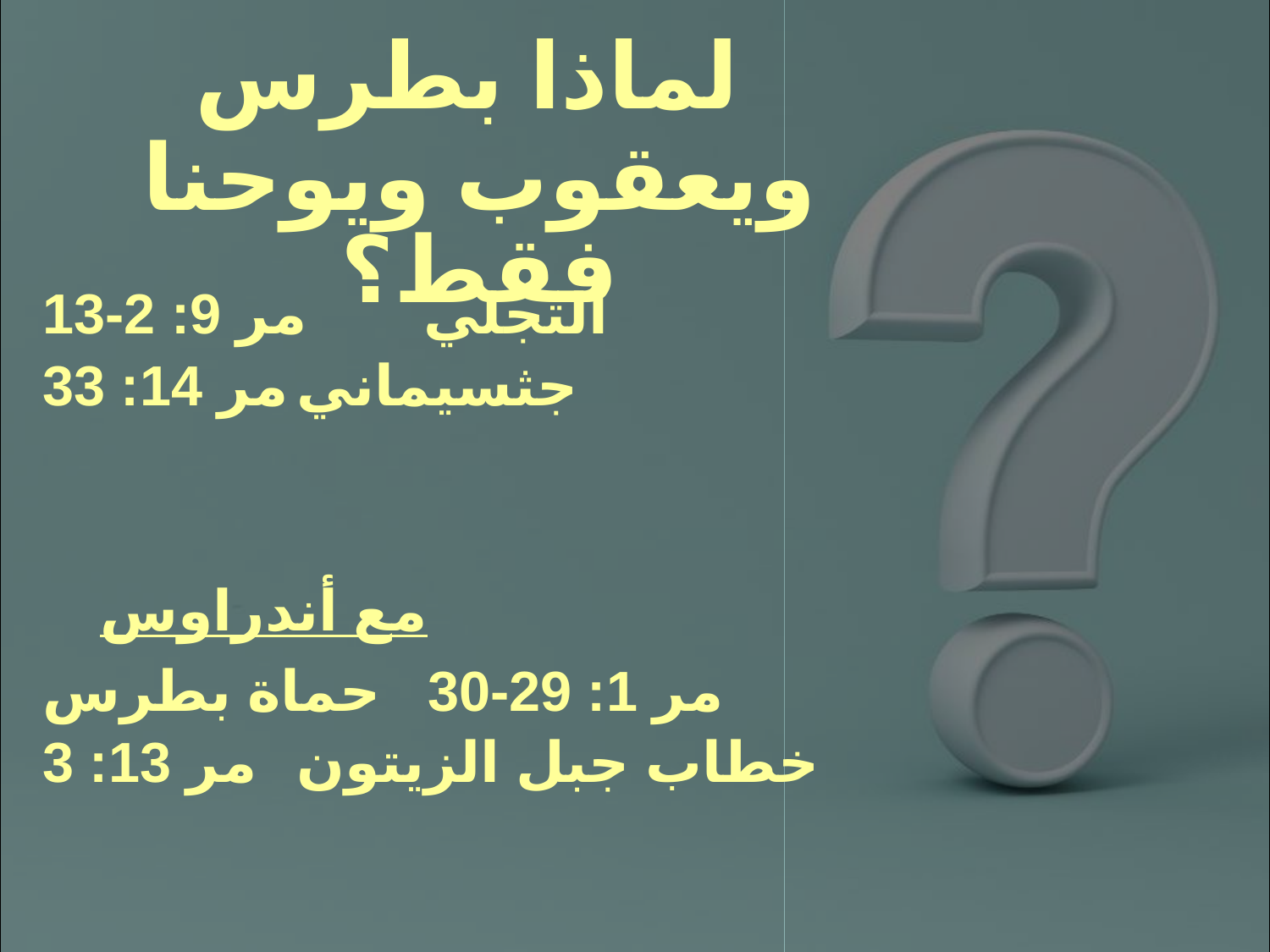

لماذا بطرس
ويعقوب ويوحنا فقط؟
مر 9: 2-13	    التجلي
مر 14: 33	    جثسيماني
مع أندراوس
مر 1: 29-30   حماة بطرس
مر 13: 3	    خطاب جبل الزيتون